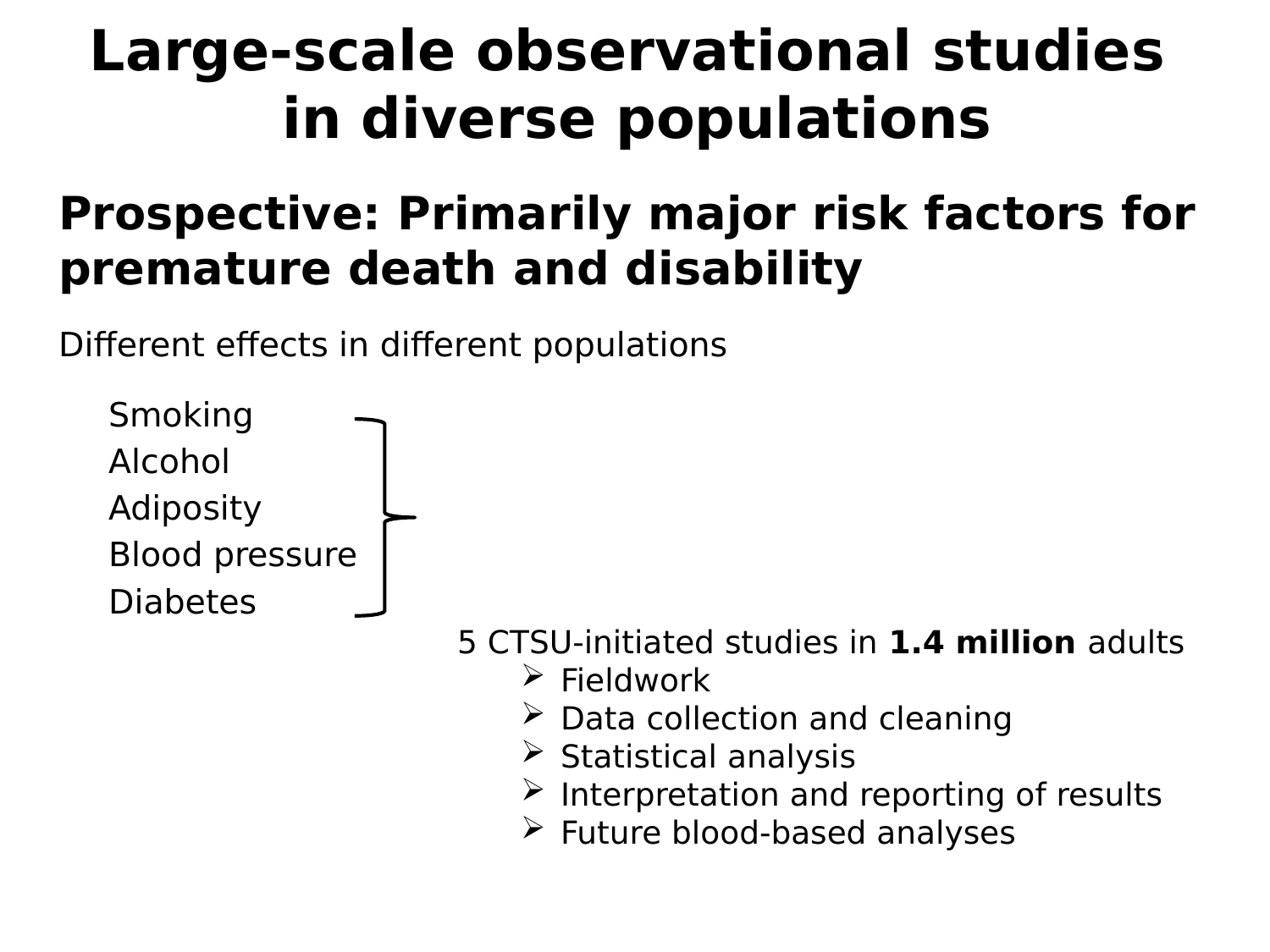

# Large-scale observational studies in diverse populations
Prospective: Primarily major risk factors for premature death and disability

Different effects in different populations

Smoking
Alcohol
Adiposity
Blood pressure
Diabetes

5 CTSU-initiated studies in 1.4 million adults
Fieldwork
Data collection and cleaning
Statistical analysis
Interpretation and reporting of results
Future blood-based analyses